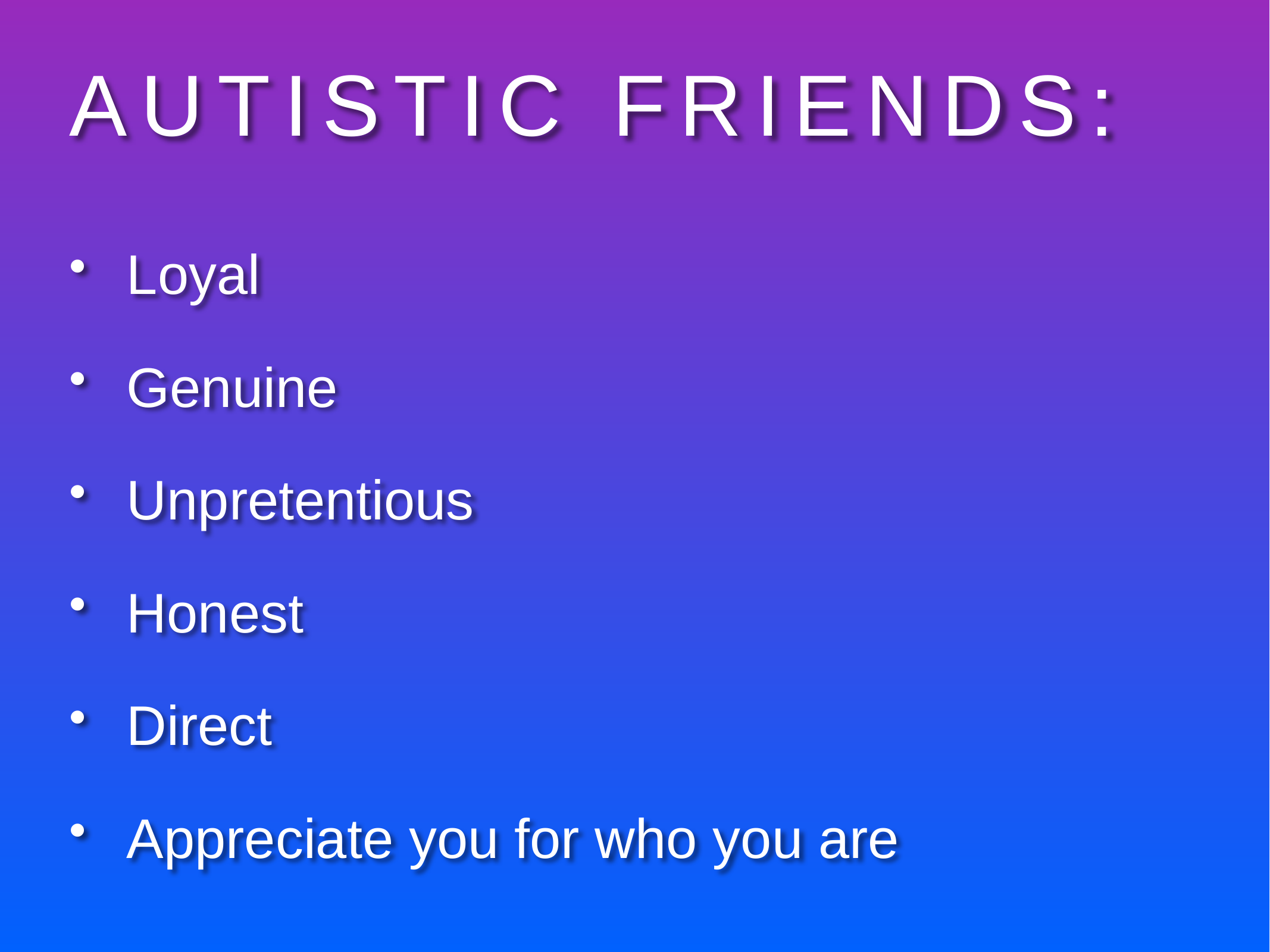

# Autistic friends:
Loyal
Genuine
Unpretentious
Honest
Direct
Appreciate you for who you are